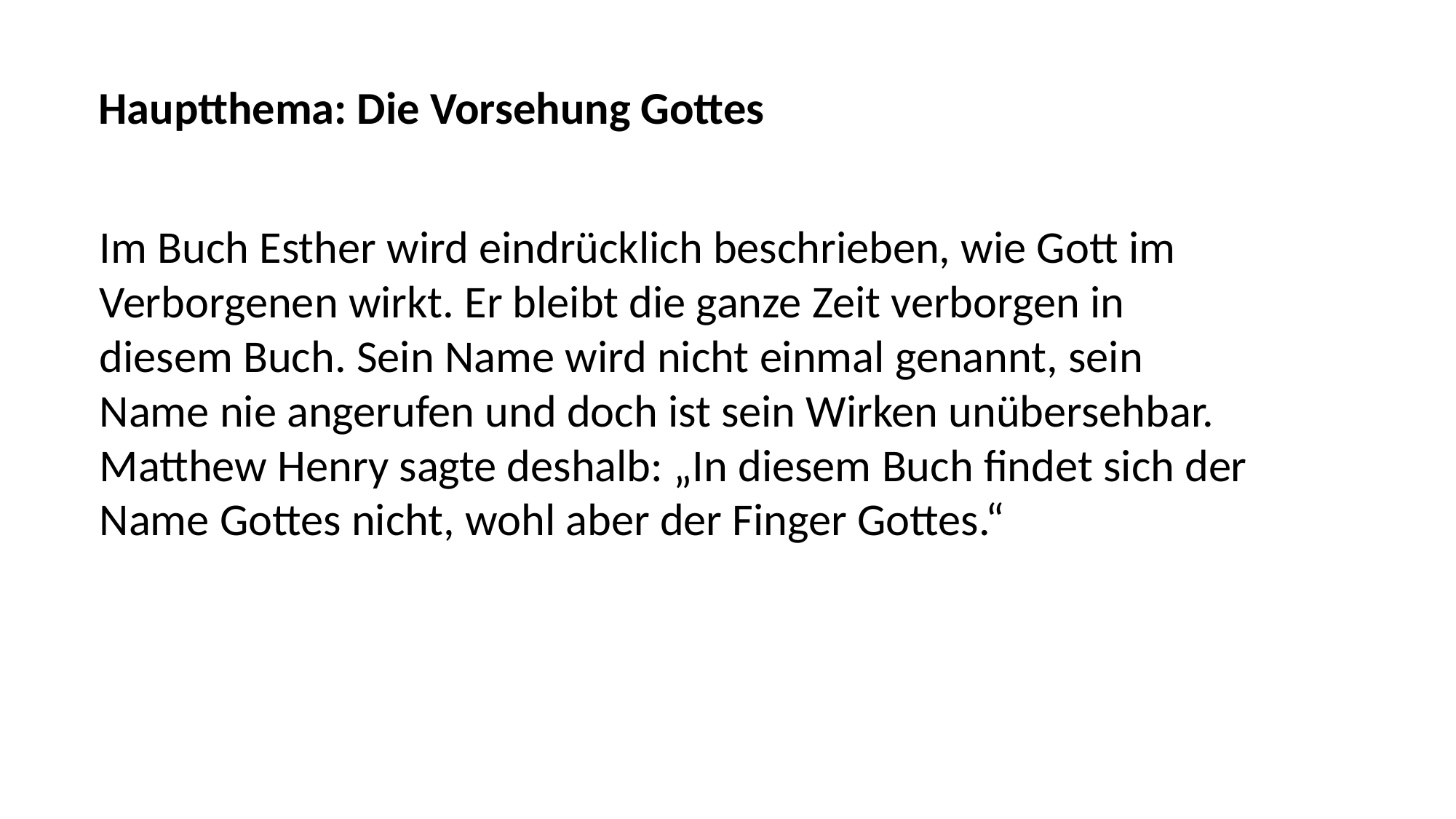

Hauptthema: Die Vorsehung Gottes
Im Buch Esther wird eindrücklich beschrieben, wie Gott im
Verborgenen wirkt. Er bleibt die ganze Zeit verborgen in
diesem Buch. Sein Name wird nicht einmal genannt, sein
Name nie angerufen und doch ist sein Wirken unübersehbar.
Matthew Henry sagte deshalb: „In diesem Buch findet sich der
Name Gottes nicht, wohl aber der Finger Gottes.“